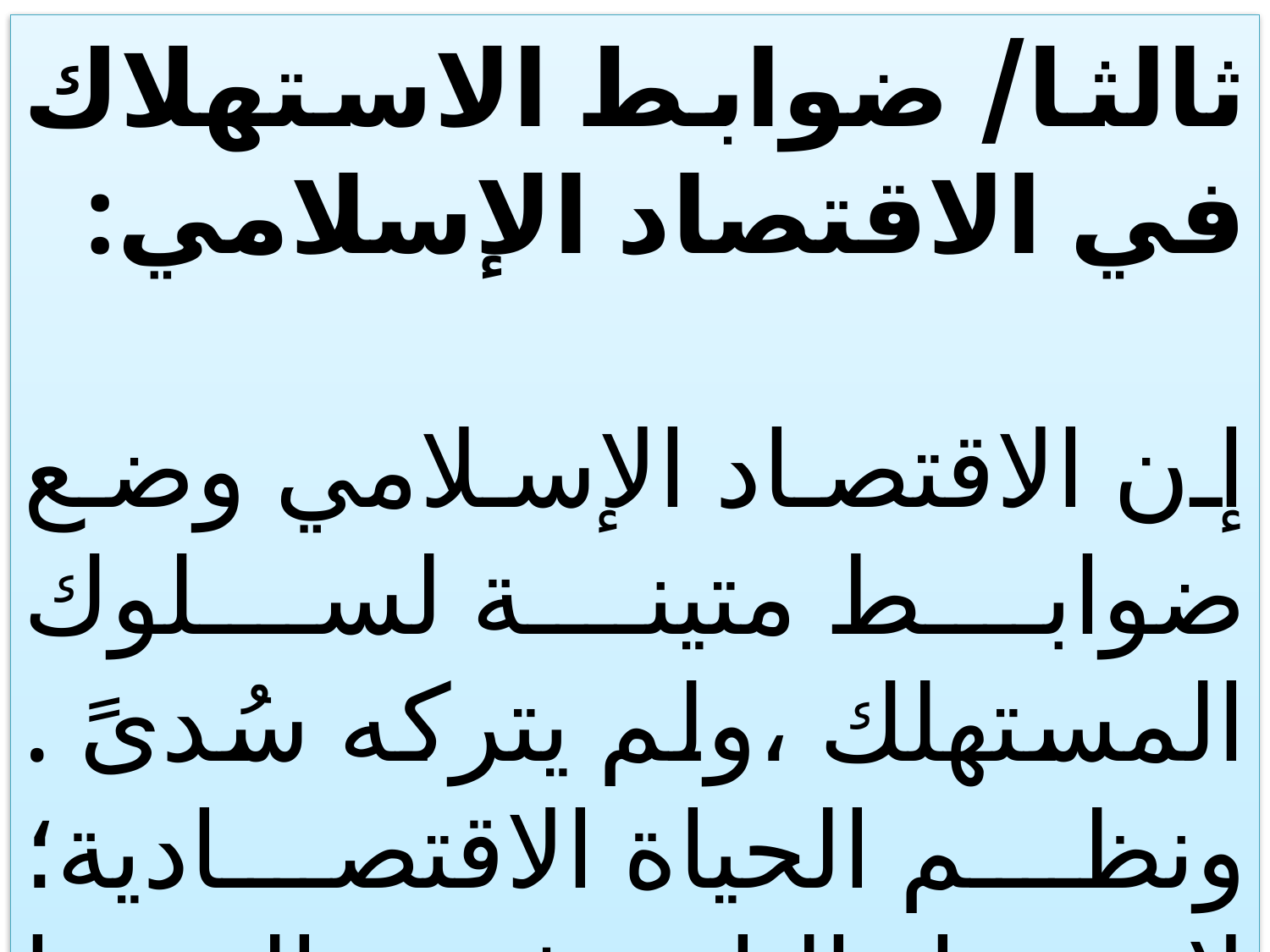

ثالثا/ ضوابط الاستهلاك في الاقتصاد الإسلامي:

إن الاقتصاد الإسلامي وضع ضوابط متينة لسلوك المستهلك ،ولم يتركه سُدىً . ونظم الحياة الاقتصادية؛ لإسعاد الناس في الدنيا والآخرة .
68